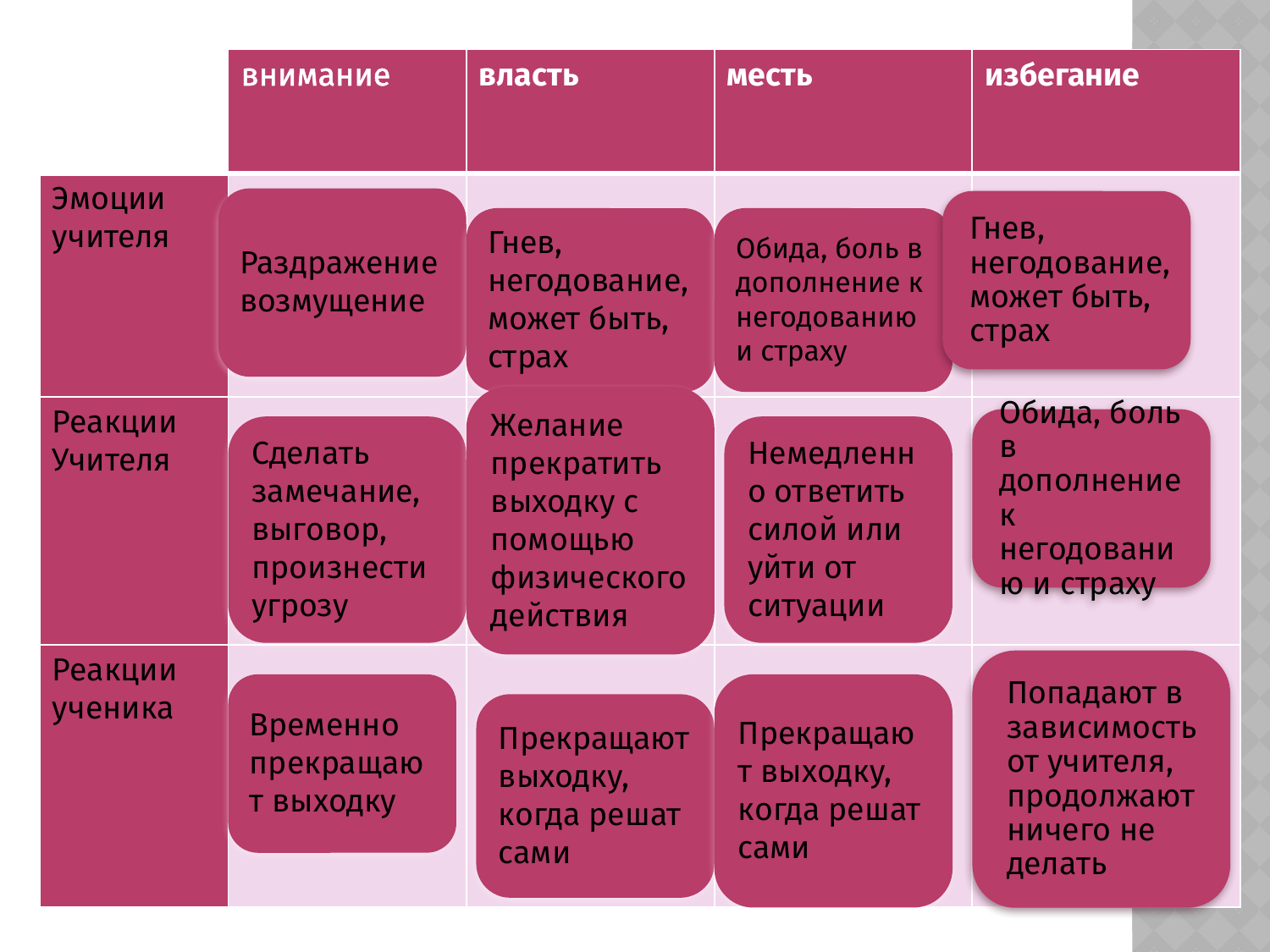

|  | внимание | власть | месть | избегание |
| --- | --- | --- | --- | --- |
| Эмоции учителя |  |  |  |  |
| Реакции Учителя |  |  |  |  |
| Реакции ученика |  |  |  |  |
Раздражение возмущение
Гнев, негодование, может быть, страх
Гнев, негодование, может быть, страх
Обида, боль в дополнение к негодованию и страху
Желание прекратить выходку с помощью физического действия
Обида, боль в дополнение к негодованию и страху
Сделать замечание, выговор, произнести угрозу
Немедленно ответить силой или уйти от ситуации
Попадают в зависимость от учителя, продолжают ничего не делать
Временно прекращают выходку
Прекращают выходку, когда решат сами
Прекращают выходку, когда решат сами